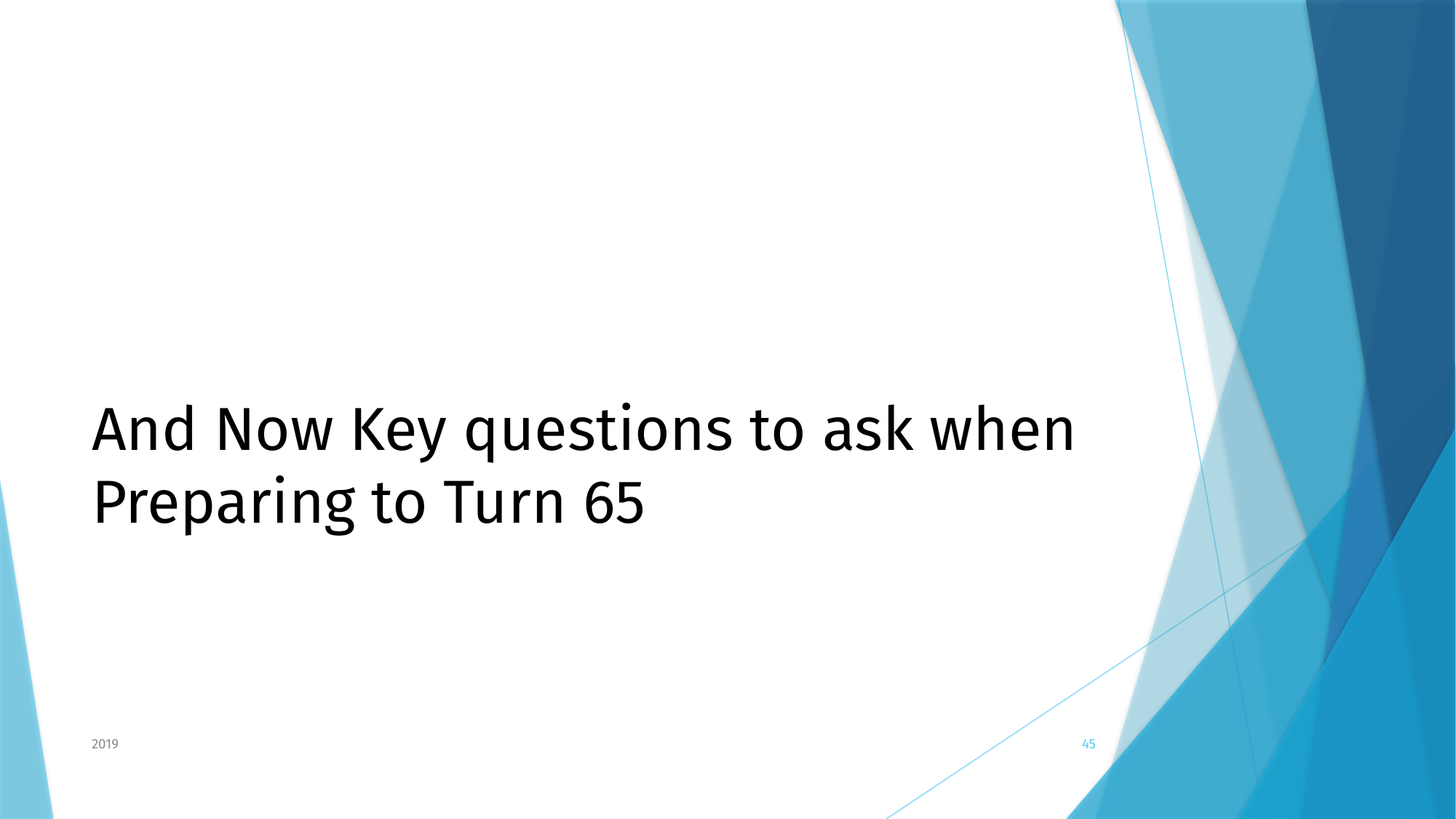

# And Now Key questions to ask when Preparing to Turn 65

2019
45